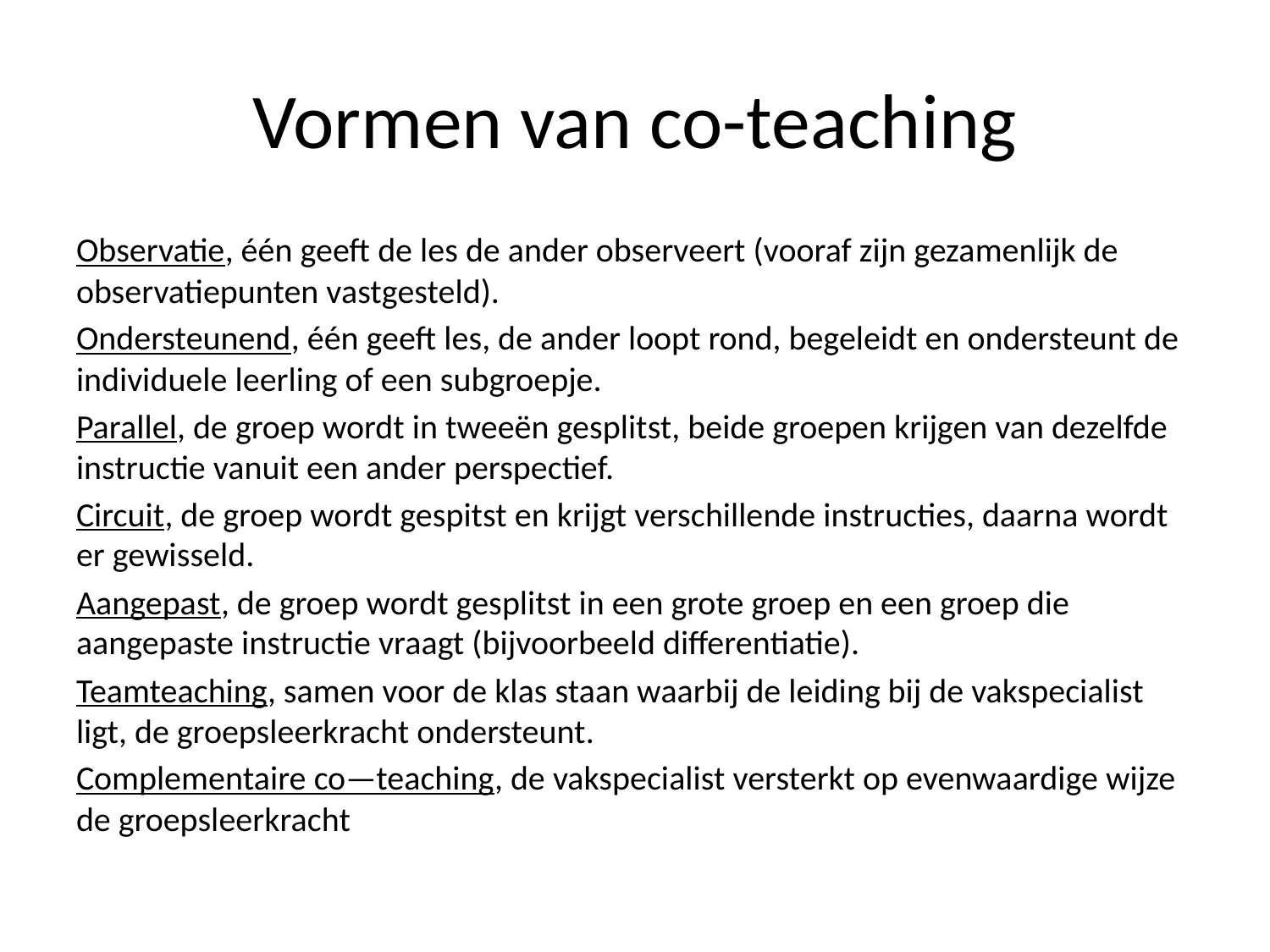

# Vormen van co-teaching
Observatie, één geeft de les de ander observeert (vooraf zijn gezamenlijk de observatiepunten vastgesteld).
Ondersteunend, één geeft les, de ander loopt rond, begeleidt en ondersteunt de individuele leerling of een subgroepje.
Parallel, de groep wordt in tweeën gesplitst, beide groepen krijgen van dezelfde instructie vanuit een ander perspectief.
Circuit, de groep wordt gespitst en krijgt verschillende instructies, daarna wordt er gewisseld.
Aangepast, de groep wordt gesplitst in een grote groep en een groep die aangepaste instructie vraagt (bijvoorbeeld differentiatie).
Teamteaching, samen voor de klas staan waarbij de leiding bij de vakspecialist ligt, de groepsleerkracht ondersteunt.
Complementaire co—teaching, de vakspecialist versterkt op evenwaardige wijze de groepsleerkracht